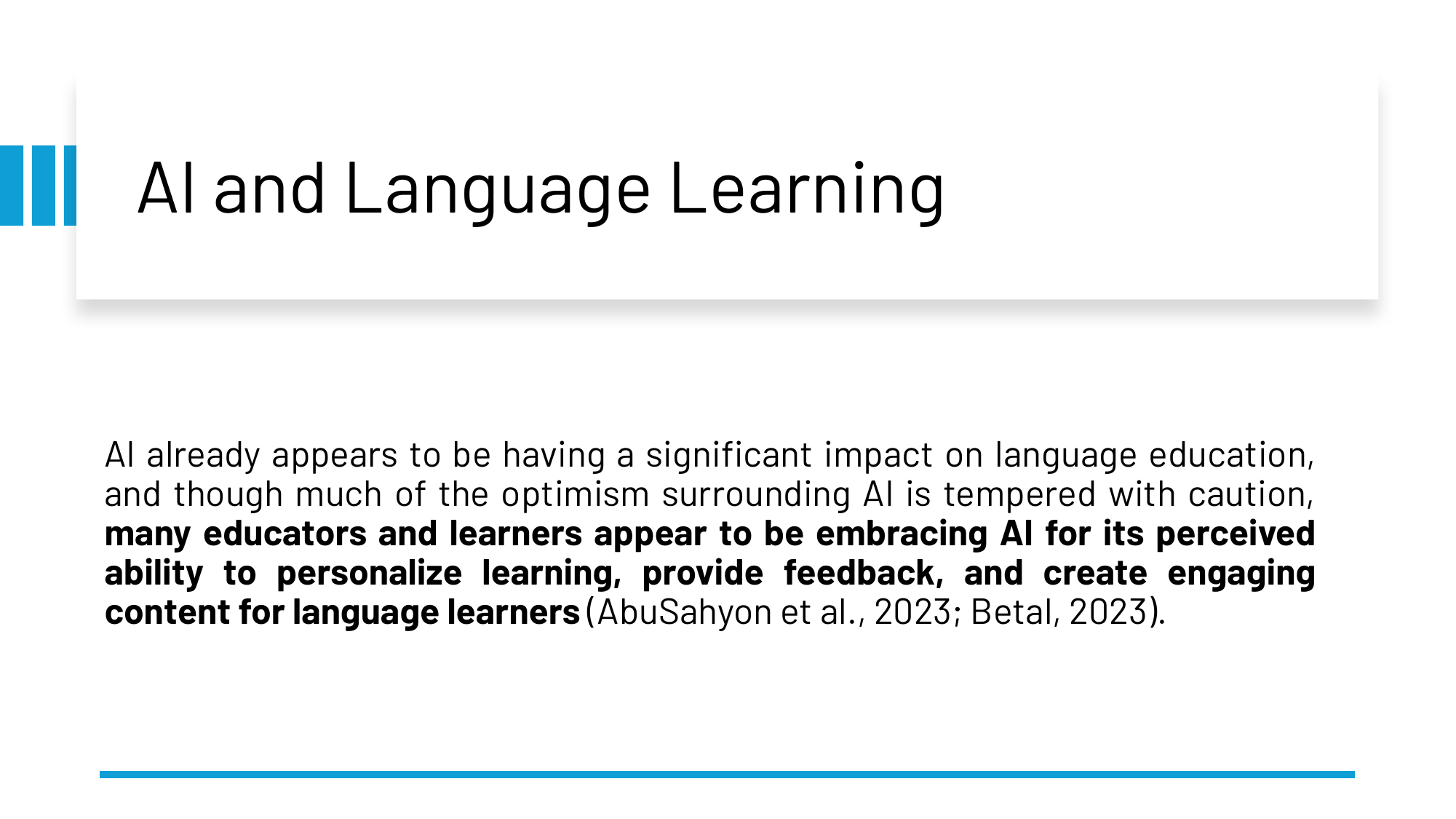

# AI and Language Learning

AI already appears to be having a significant impact on language education, and though much of the optimism surrounding AI is tempered with caution, many educators and learners appear to be embracing AI for its perceived ability to personalize learning, provide feedback, and create engaging content for language learners (AbuSahyon et al., 2023; Betal, 2023).